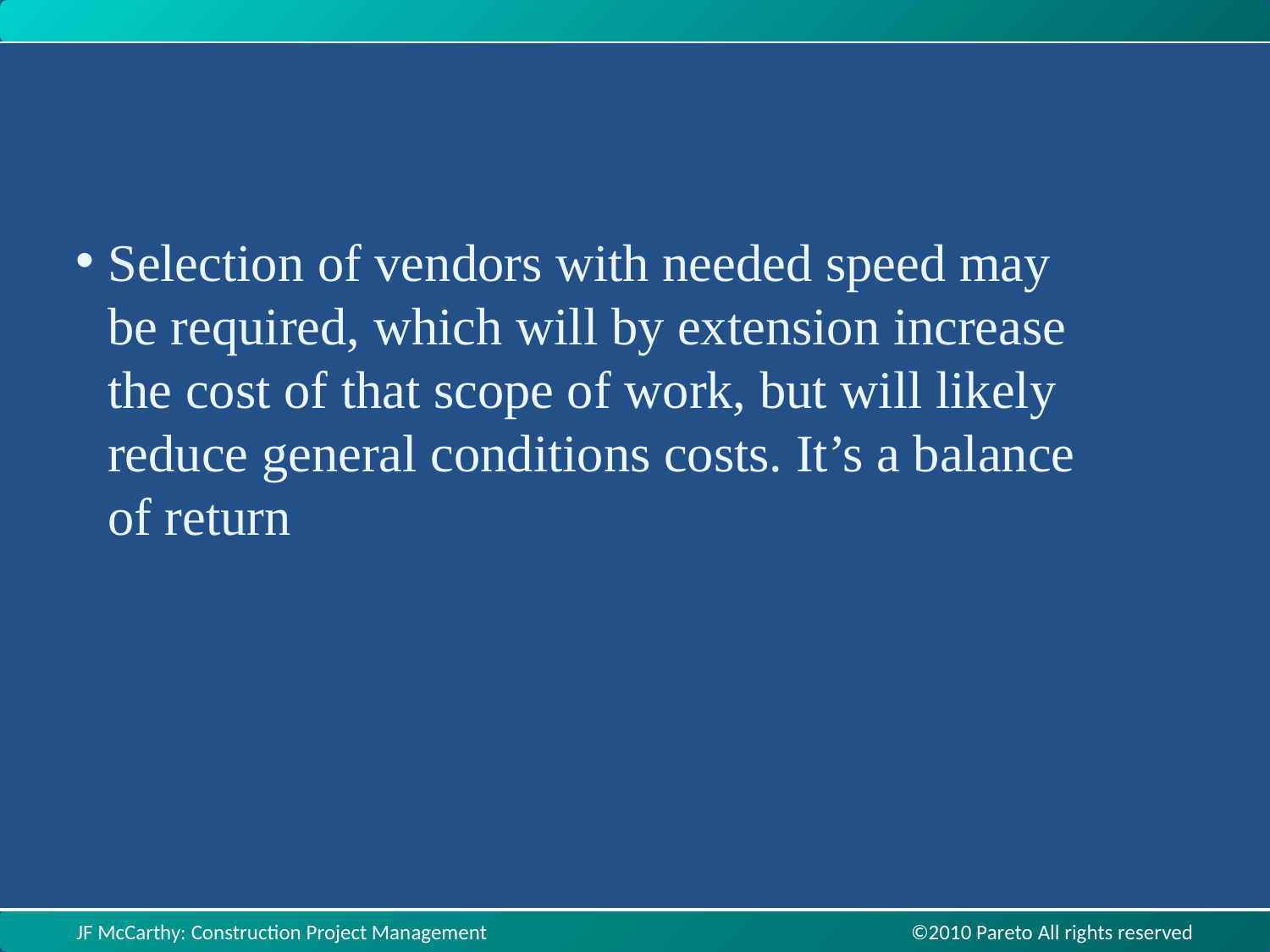

Selection of vendors with needed speed may be required, which will by extension increase the cost of that scope of work, but will likely reduce general conditions costs. It’s a balance of return

JF McCarthy: Construction Project Management                                                                                       ©2010 Pareto All rights reserved

JF McCarthy: Construction Project Management                                                                                       ©2010 Pareto All rights reserved